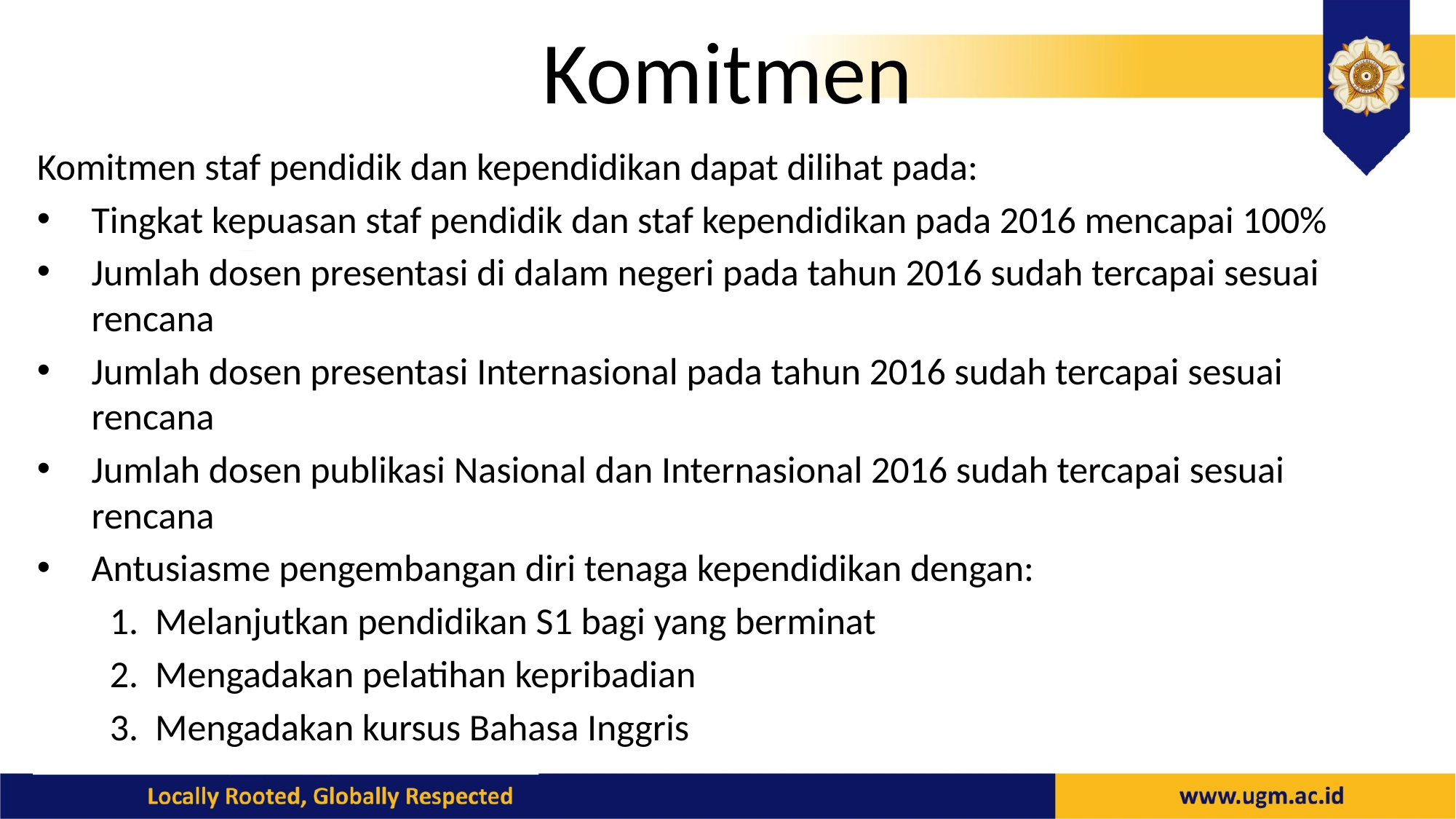

# Komitmen
Komitmen staf pendidik dan kependidikan dapat dilihat pada:
Tingkat kepuasan staf pendidik dan staf kependidikan pada 2016 mencapai 100%
Jumlah dosen presentasi di dalam negeri pada tahun 2016 sudah tercapai sesuai rencana
Jumlah dosen presentasi Internasional pada tahun 2016 sudah tercapai sesuai rencana
Jumlah dosen publikasi Nasional dan Internasional 2016 sudah tercapai sesuai rencana
Antusiasme pengembangan diri tenaga kependidikan dengan:
Melanjutkan pendidikan S1 bagi yang berminat
Mengadakan pelatihan kepribadian
Mengadakan kursus Bahasa Inggris